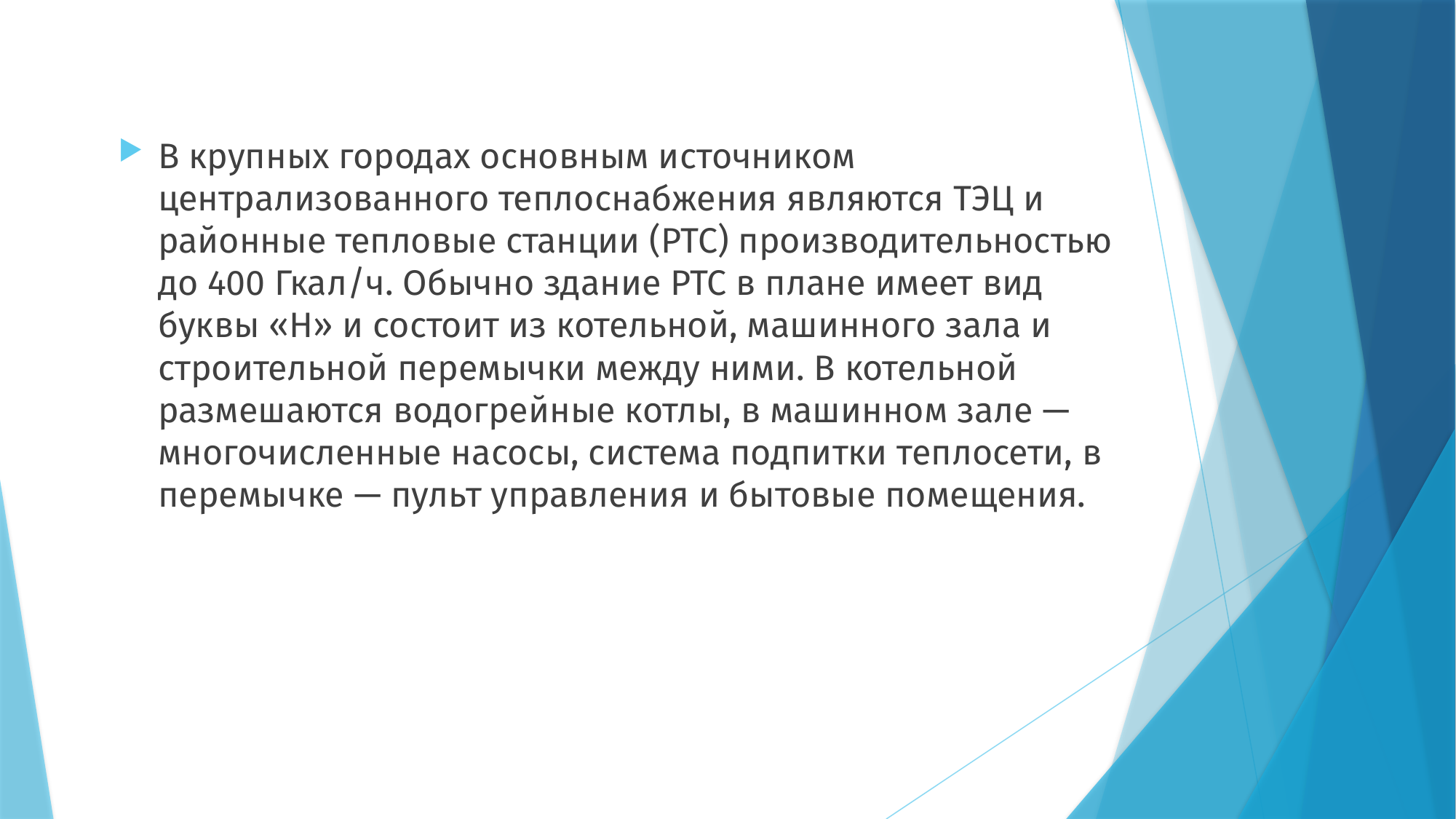

В крупных городах основным источником централизованного теплоснабжения являются ТЭЦ и районные тепловые станции (РТС) производительностью до 400 Гкал/ч. Обычно здание РТС в плане имеет вид буквы «Н» и состоит из котельной, машинного зала и строительной перемычки между ними. В котельной размешаются водогрейные котлы, в машинном зале — многочисленные насосы, система подпитки теплосети, в перемычке — пульт управления и бытовые помещения.